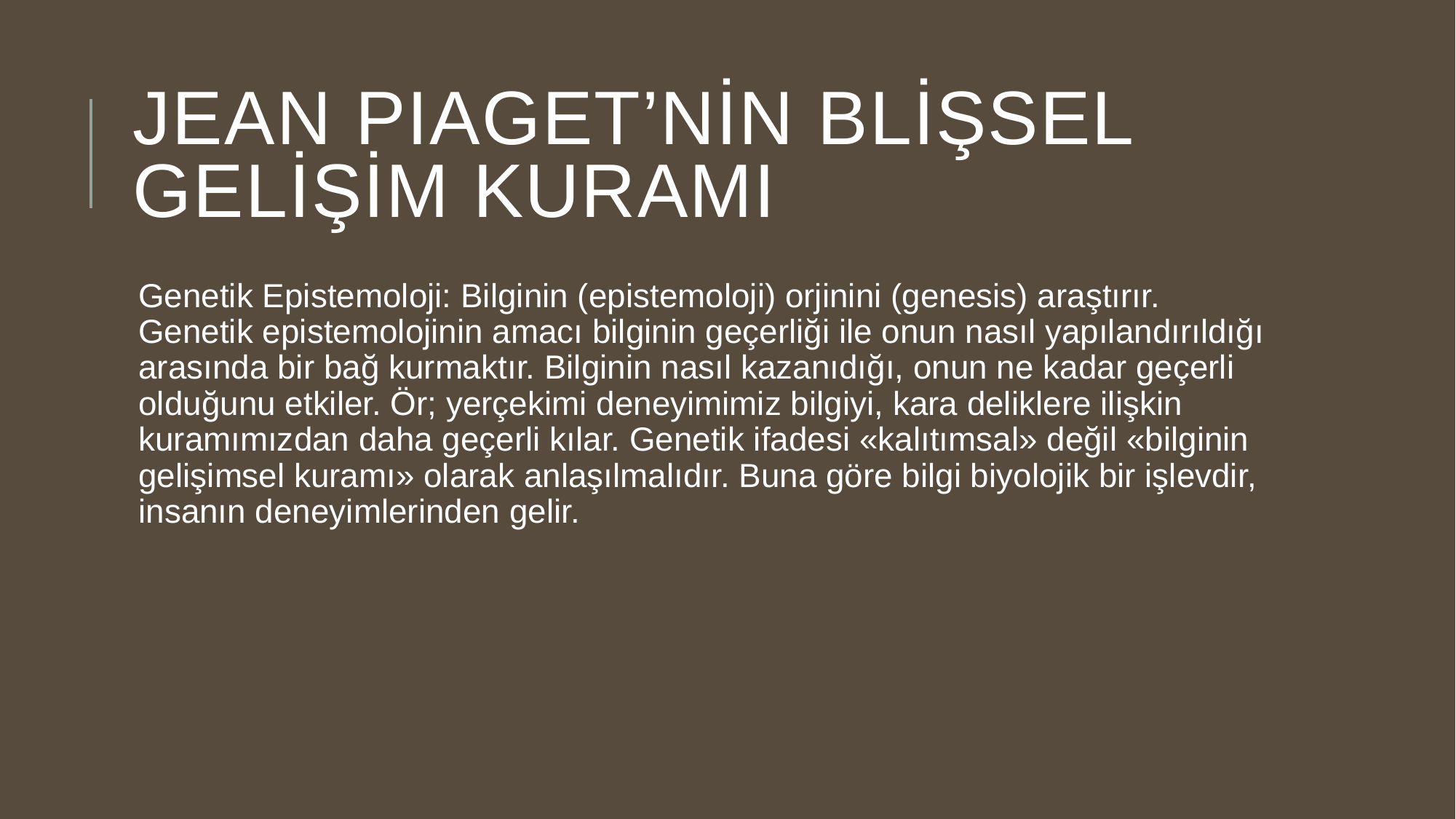

# Jean Pıaget’nin blişsel gelişim kuramı
Genetik Epistemoloji: Bilginin (epistemoloji) orjinini (genesis) araştırır. Genetik epistemolojinin amacı bilginin geçerliği ile onun nasıl yapılandırıldığı arasında bir bağ kurmaktır. Bilginin nasıl kazanıdığı, onun ne kadar geçerli olduğunu etkiler. Ör; yerçekimi deneyimimiz bilgiyi, kara deliklere ilişkin kuramımızdan daha geçerli kılar. Genetik ifadesi «kalıtımsal» değil «bilginin gelişimsel kuramı» olarak anlaşılmalıdır. Buna göre bilgi biyolojik bir işlevdir, insanın deneyimlerinden gelir.